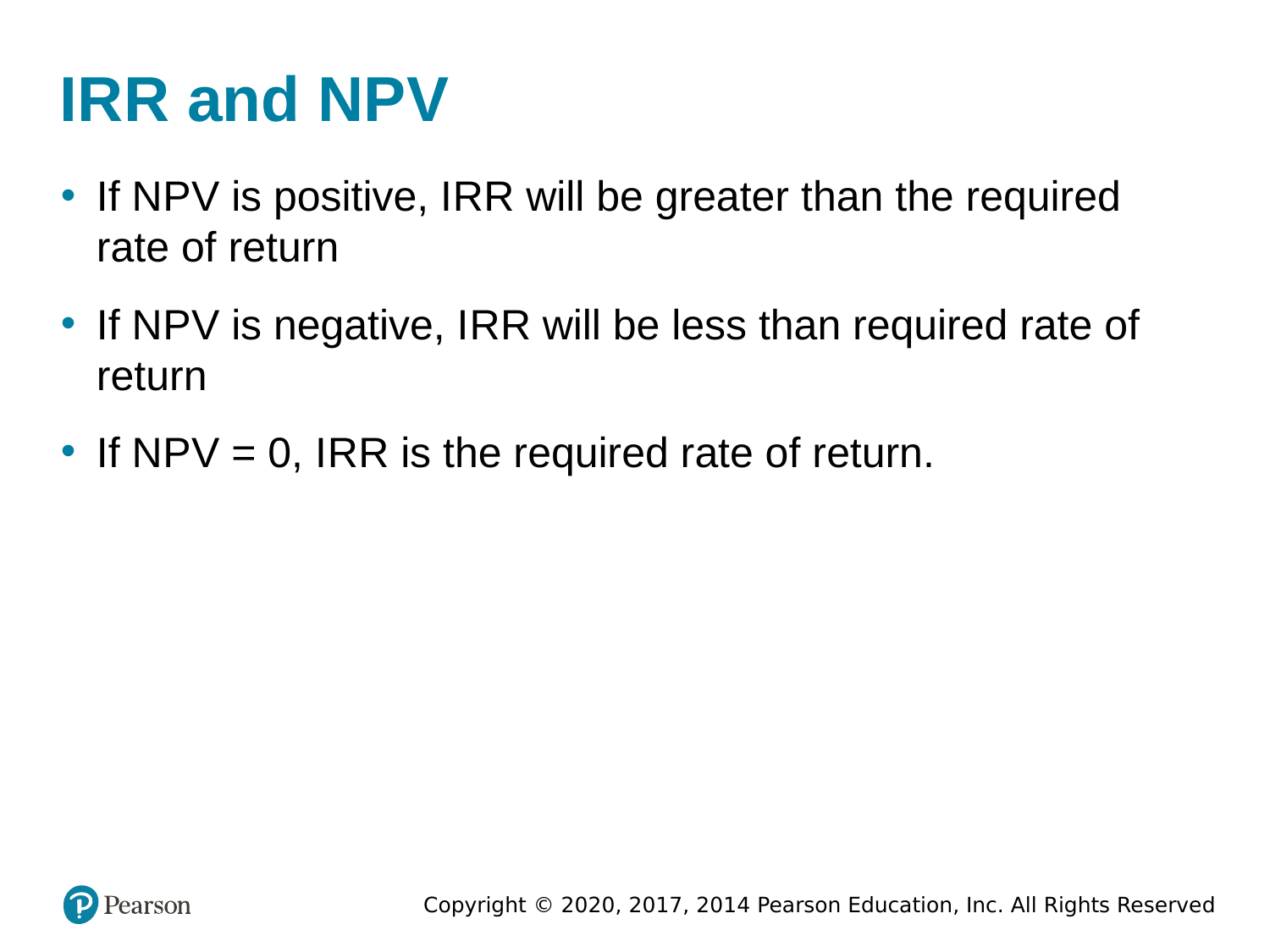

# I R R and N P V
If N P V is positive, I R R will be greater than the required rate of return
If N P V is negative, I R R will be less than required rate of return
If N P V = 0, I R R is the required rate of return.